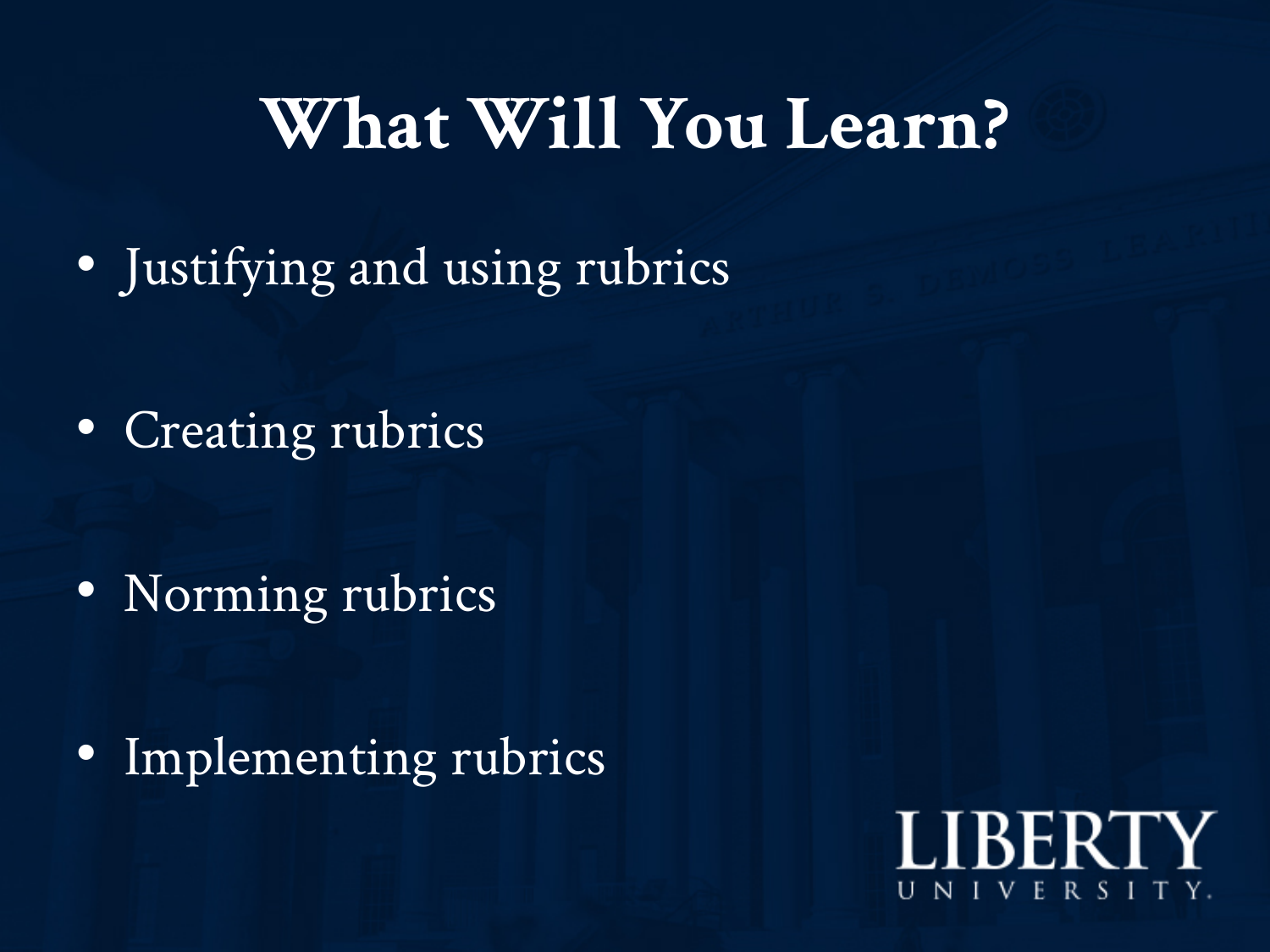

# What Will You Learn?
Justifying and using rubrics

Creating rubrics

Norming rubrics

Implementing rubrics